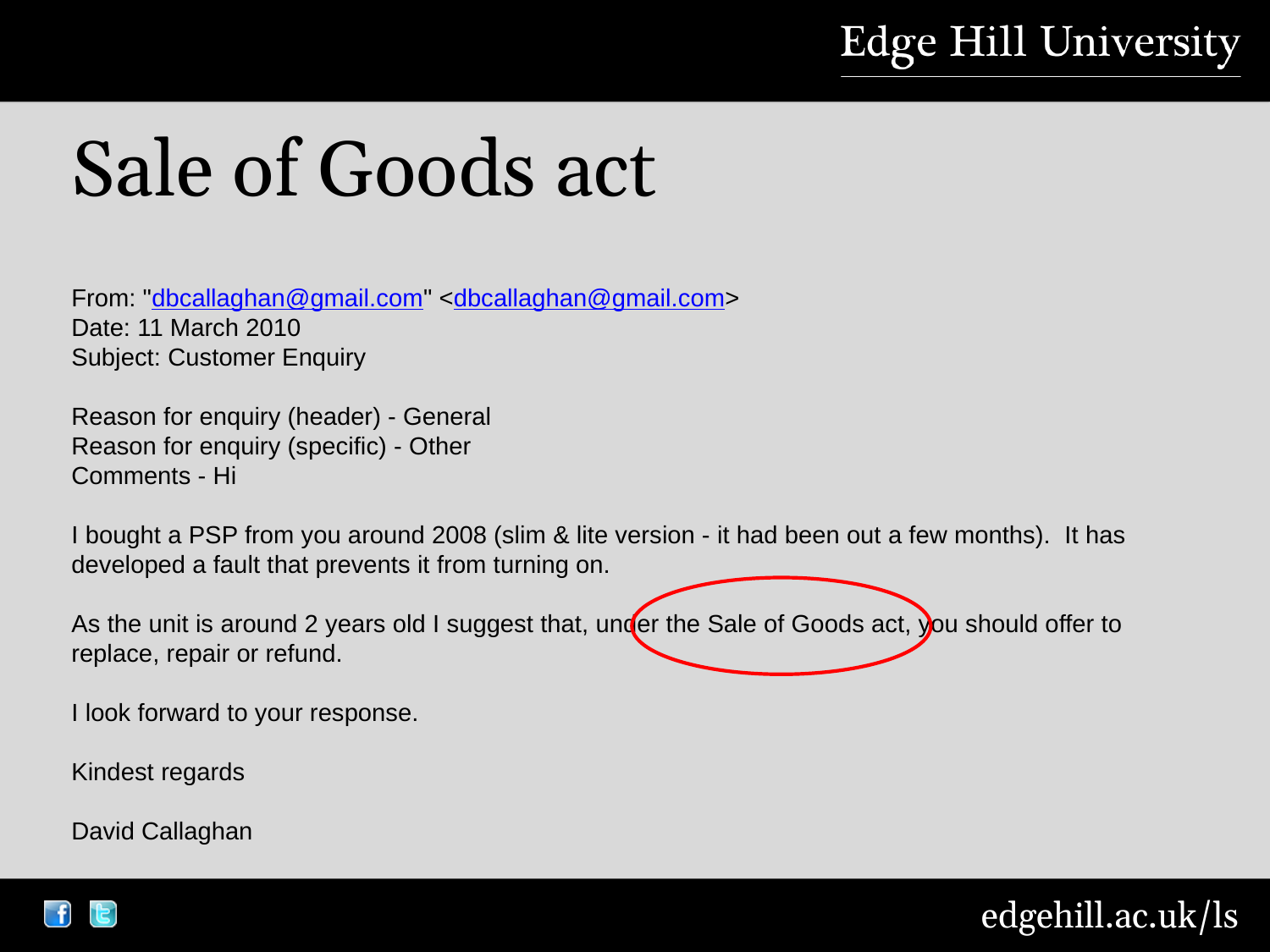

# Sale of Goods act
From: "dbcallaghan@gmail.com" <dbcallaghan@gmail.com>
Date: 11 March 2010
Subject: Customer Enquiry
Reason for enquiry (header) - General
Reason for enquiry (specific) - Other
Comments - Hi
I bought a PSP from you around 2008 (slim & lite version - it had been out a few months).  It has developed a fault that prevents it from turning on.
As the unit is around 2 years old I suggest that, under the Sale of Goods act, you should offer to replace, repair or refund.
I look forward to your response.
Kindest regards
David Callaghan